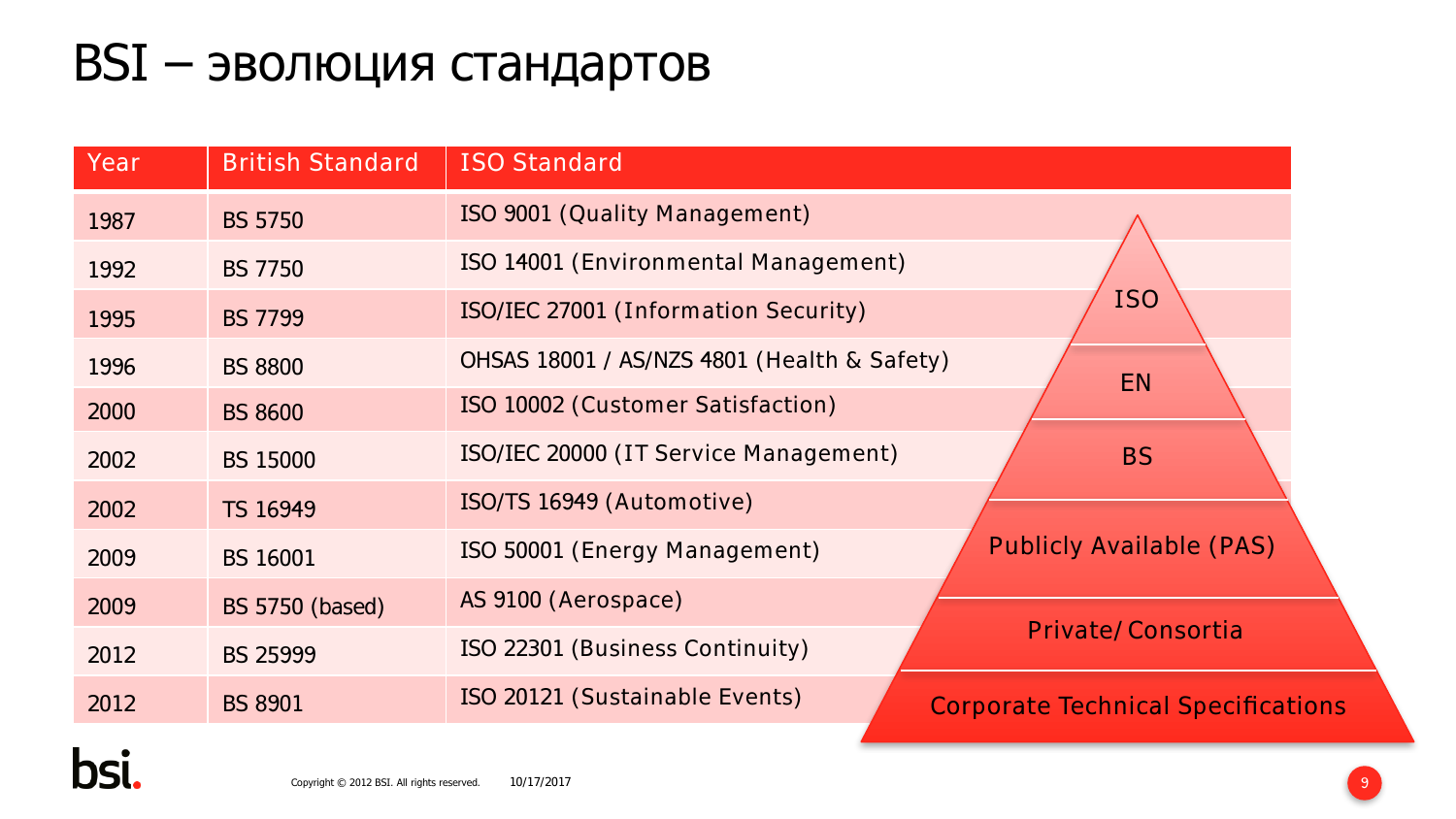

BSI – эволюция стандартов
| Year | British Standard | ISO Standard |
| --- | --- | --- |
| 1987 | BS 5750 | ISO 9001 (Quality Management) |
| 1992 | BS 7750 | ISO 14001 (Environmental Management) |
| 1995 | BS 7799 | ISO/IEC 27001 (Information Security) |
| 1996 | BS 8800 | OHSAS 18001 / AS/NZS 4801 (Health & Safety) |
| 2000 | BS 8600 | ISO 10002 (Customer Satisfaction) |
| 2002 | BS 15000 | ISO/IEC 20000 (IT Service Management) |
| 2002 | TS 16949 | ISO/TS 16949 (Automotive) |
| 2009 | BS 16001 | ISO 50001 (Energy Management) |
| 2009 | BS 5750 (based) | AS 9100 (Aerospace) |
| 2012 | BS 25999 | ISO 22301 (Business Continuity) |
| 2012 | BS 8901 | ISO 20121 (Sustainable Events) |

ISO
EN
BS
Publicly Available (PAS)
Private/Consortia
Corporate Technical Specifications
10/17/2017